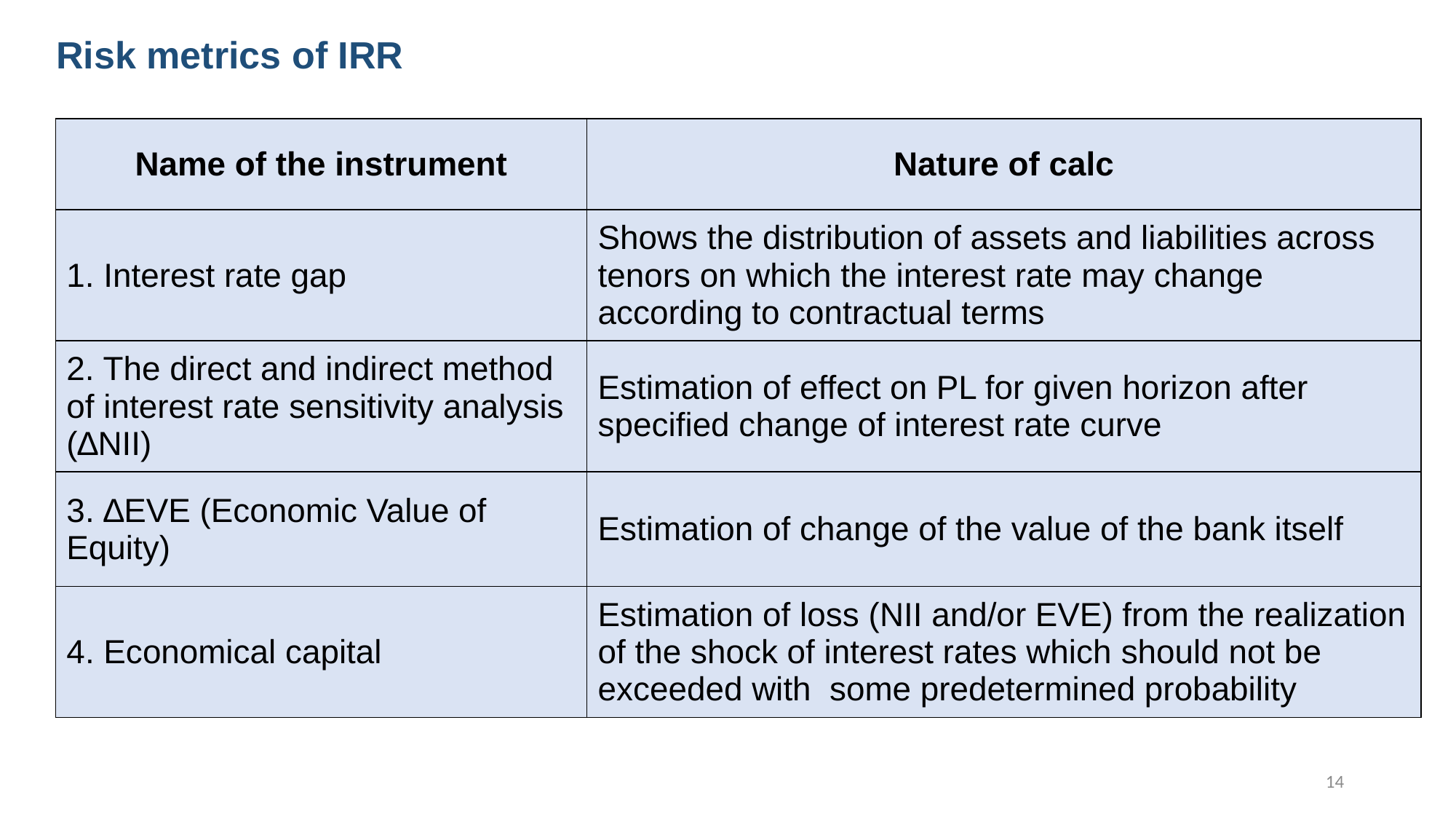

Risk metrics of IRR
| Name of the instrument | Nature of calc |
| --- | --- |
| 1. Interest rate gap | Shows the distribution of assets and liabilities across tenors on which the interest rate may change according to contractual terms |
| 2. The direct and indirect method of interest rate sensitivity analysis (∆NII) | Estimation of effect on PL for given horizon after specified change of interest rate curve |
| 3. ∆EVE (Economic Value of Equity) | Estimation of change of the value of the bank itself |
| 4. Economical capital | Estimation of loss (NII and/or EVE) from the realization of the shock of interest rates which should not be exceeded with some predetermined probability |
14